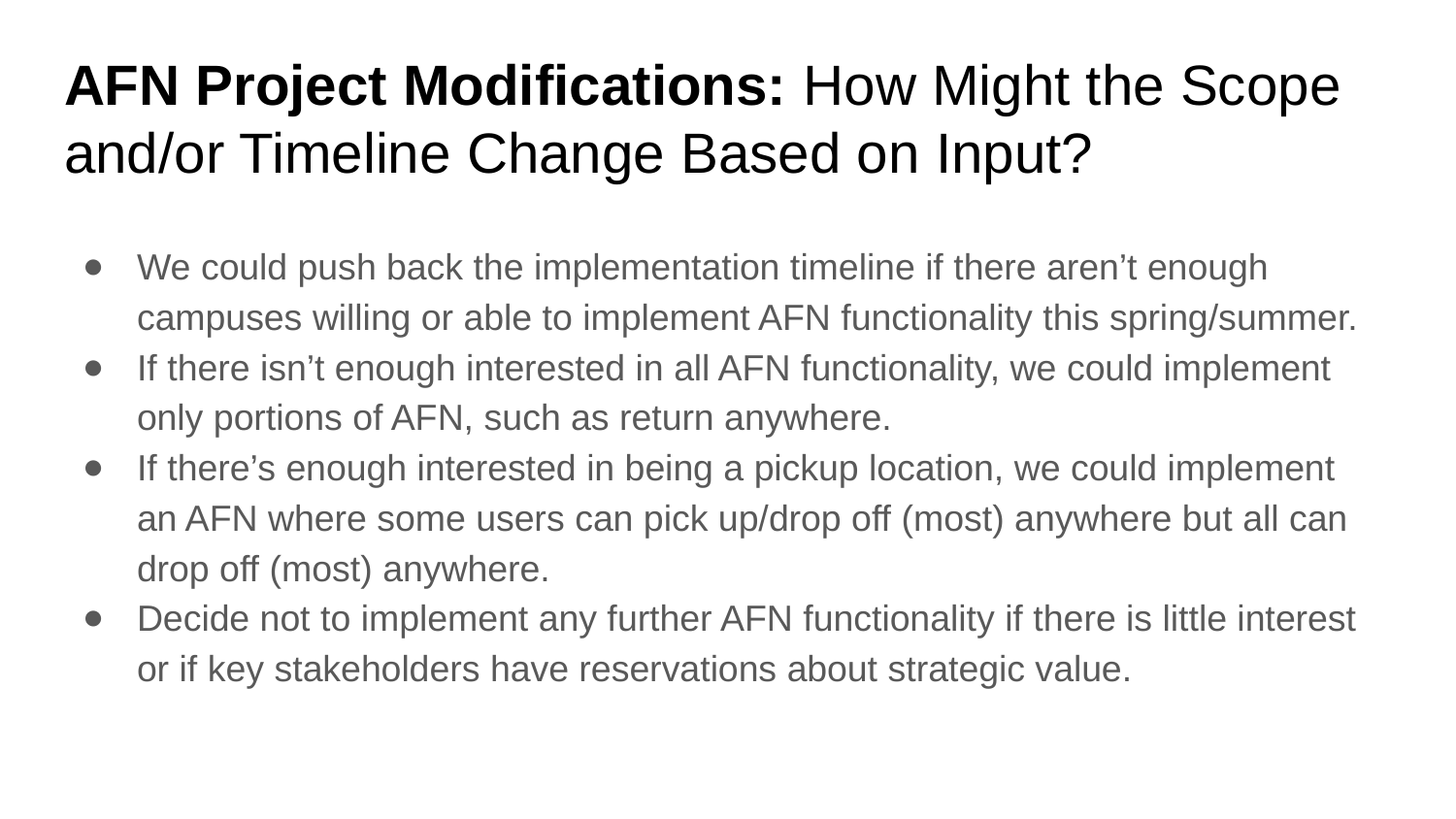

# AFN Project Modifications: How Might the Scope and/or Timeline Change Based on Input?
We could push back the implementation timeline if there aren’t enough campuses willing or able to implement AFN functionality this spring/summer.
If there isn’t enough interested in all AFN functionality, we could implement only portions of AFN, such as return anywhere.
If there’s enough interested in being a pickup location, we could implement an AFN where some users can pick up/drop off (most) anywhere but all can drop off (most) anywhere.
Decide not to implement any further AFN functionality if there is little interest or if key stakeholders have reservations about strategic value.